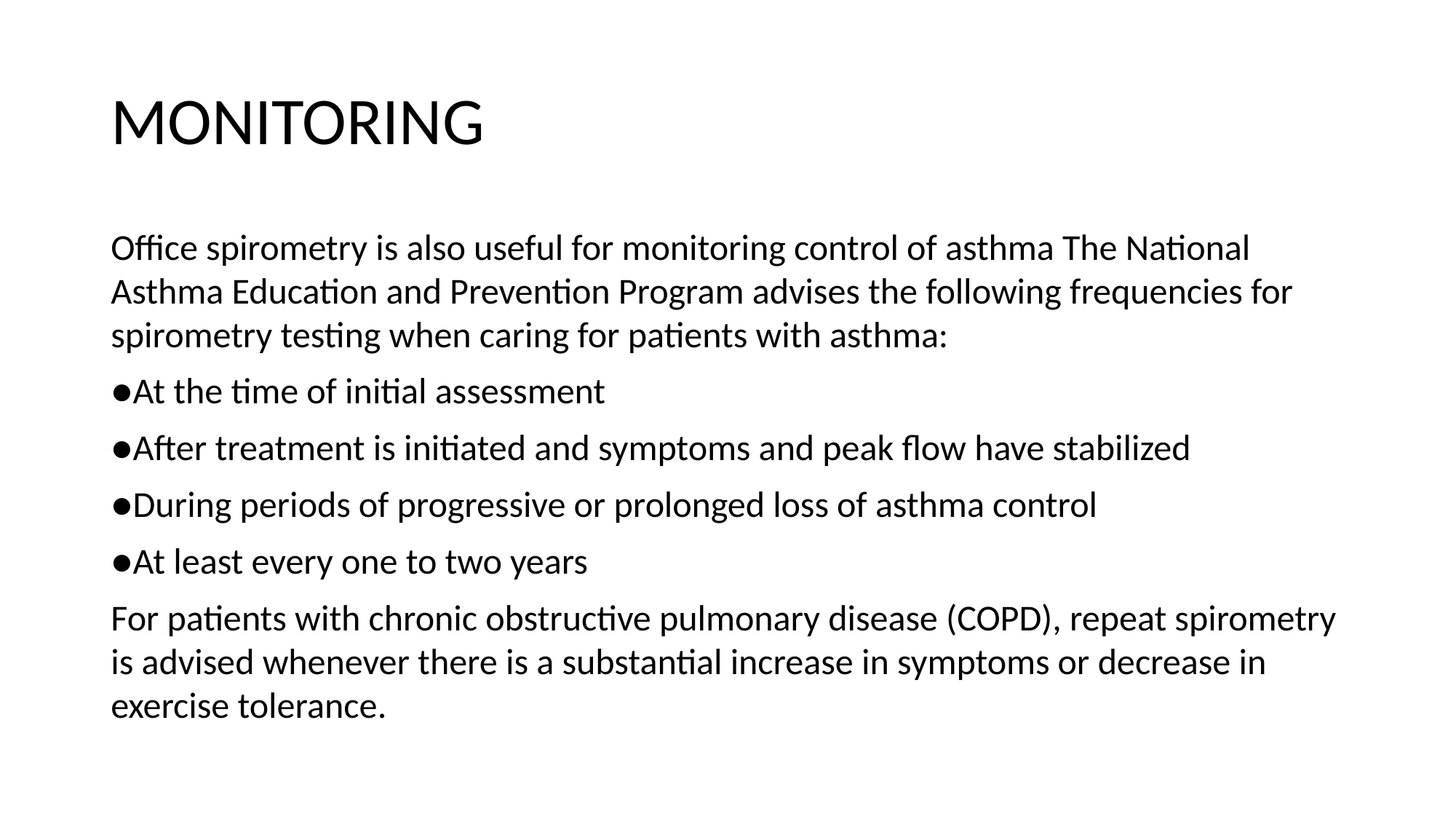

# MONITORING
Office spirometry is also useful for monitoring control of asthma The National Asthma Education and Prevention Program advises the following frequencies for spirometry testing when caring for patients with asthma:
●At the time of initial assessment
●After treatment is initiated and symptoms and peak flow have stabilized
●During periods of progressive or prolonged loss of asthma control
●At least every one to two years
For patients with chronic obstructive pulmonary disease (COPD), repeat spirometry is advised whenever there is a substantial increase in symptoms or decrease in exercise tolerance.